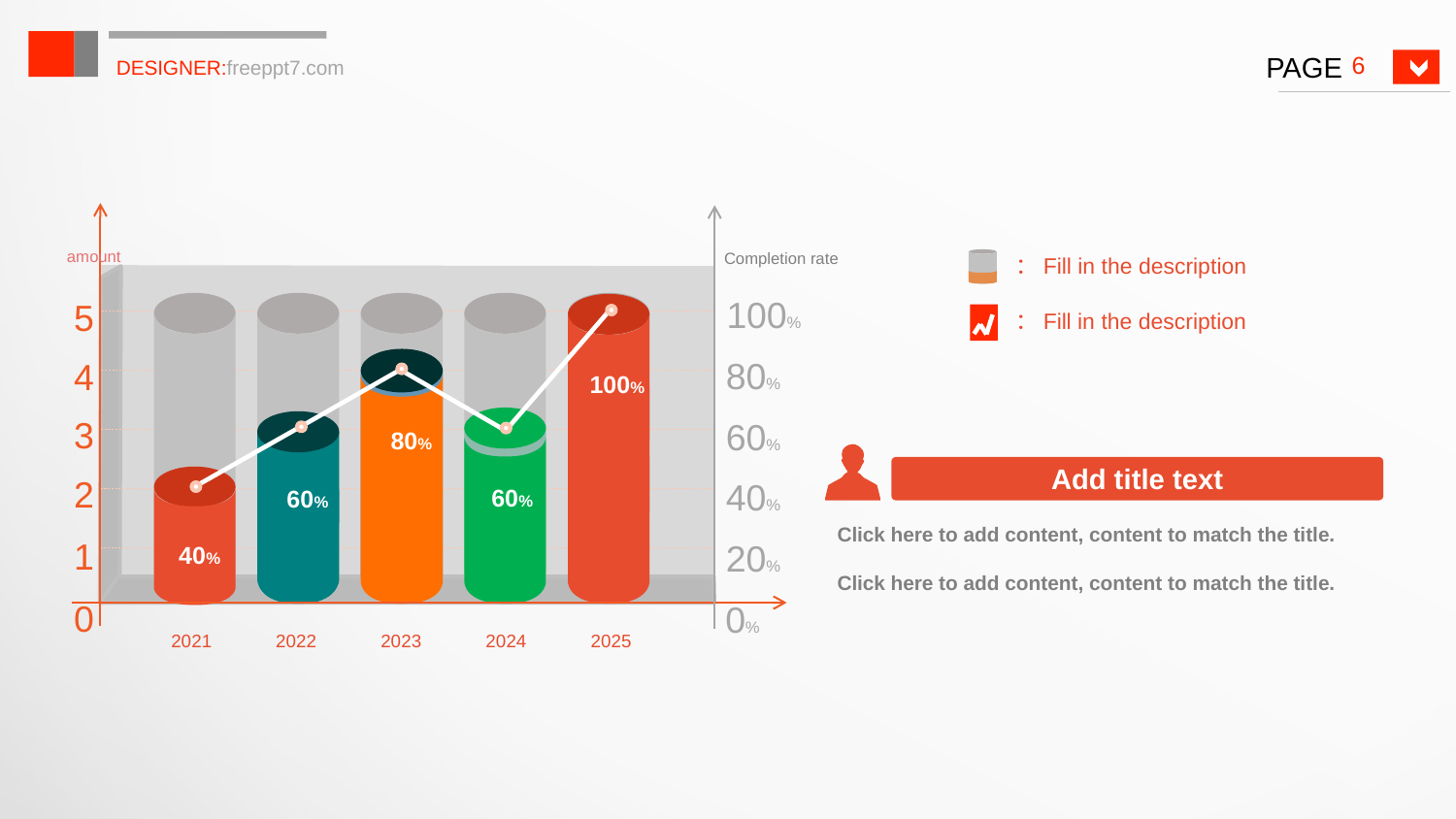

DESIGNER:freeppt7.com
6
amount
Completion rate

100%
5

80%
4

100%

3

60%

80%

2

40%
60%
60%

1
20%
40%

0
0%
2021
2022
2023
2024
2025
：Fill in the description

：Fill in the description

Add title text
Click here to add content, content to match the title.
Click here to add content, content to match the title.